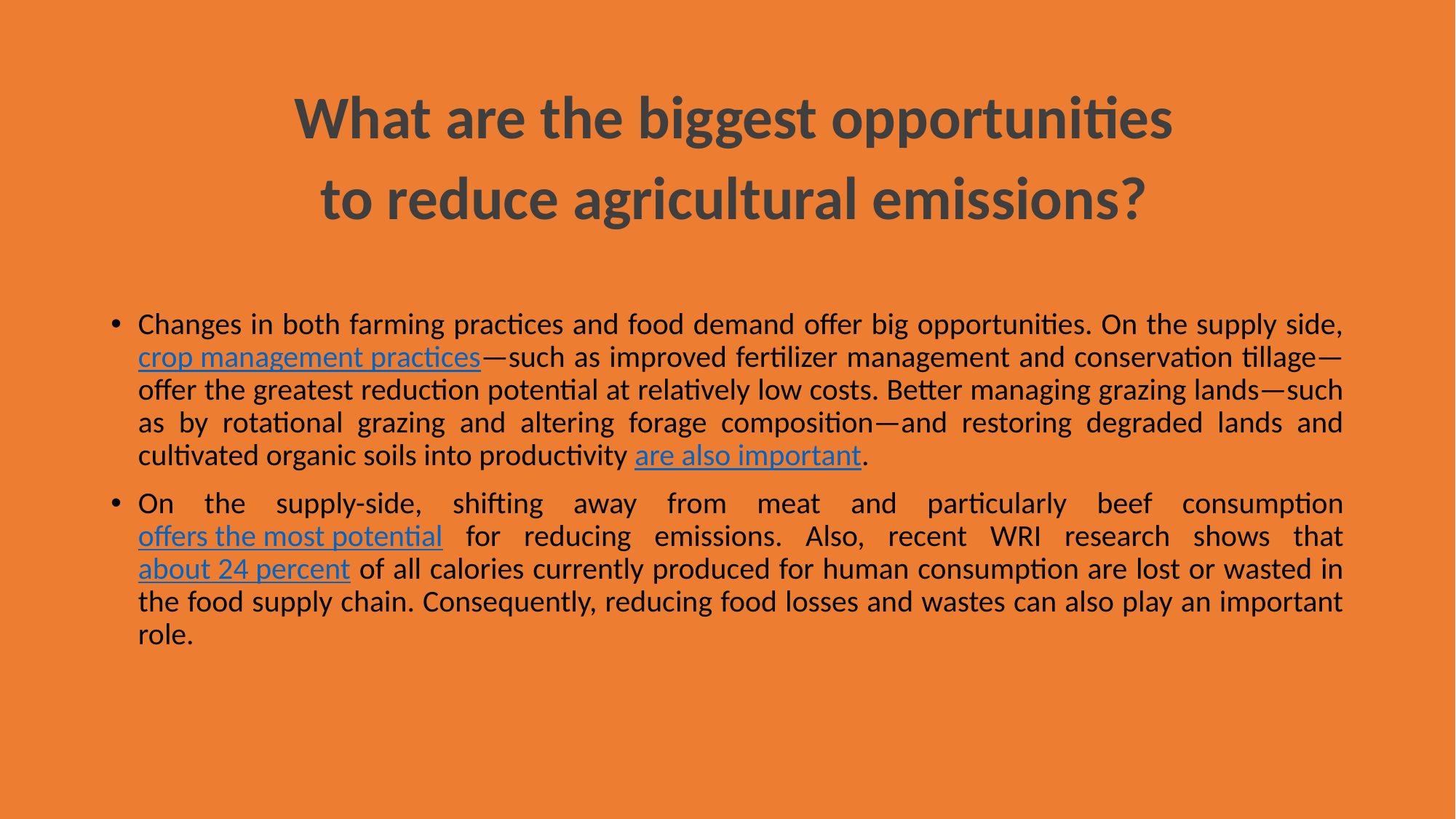

What are the biggest opportunities
 to reduce agricultural emissions?

Changes in both farming practices and food demand offer big opportunities. On the supply side, crop management practices—such as improved fertilizer management and conservation tillage—offer the greatest reduction potential at relatively low costs. Better managing grazing lands—such as by rotational grazing and altering forage composition—and restoring degraded lands and cultivated organic soils into productivity are also important.
On the supply-side, shifting away from meat and particularly beef consumption offers the most potential for reducing emissions. Also, recent WRI research shows that about 24 percent of all calories currently produced for human consumption are lost or wasted in the food supply chain. Consequently, reducing food losses and wastes can also play an important role.